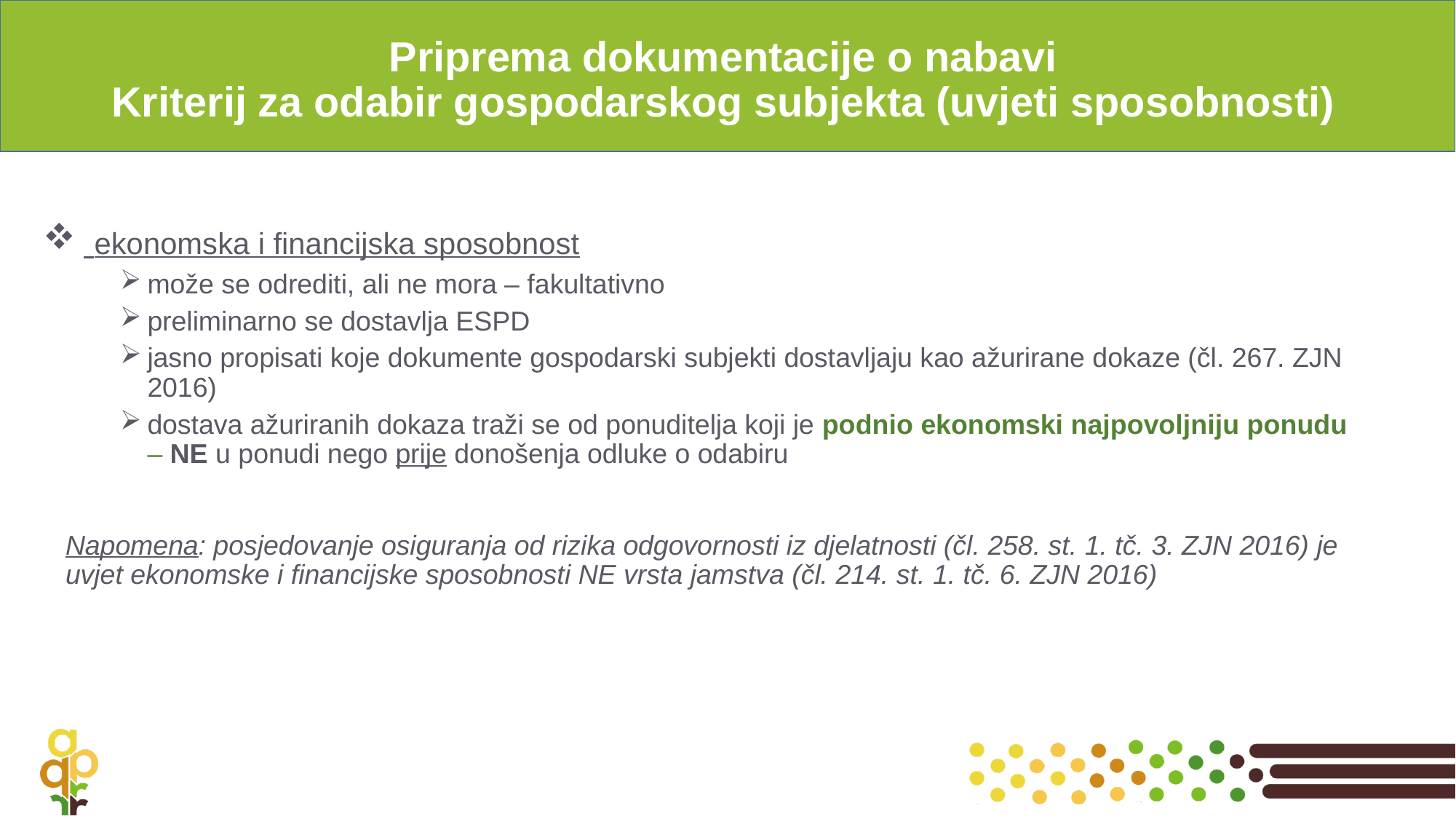

# Priprema dokumentacije o nabavi Kriterij za odabir gospodarskog subjekta (uvjeti sposobnosti)

 ekonomska i financijska sposobnost
može se odrediti, ali ne mora – fakultativno
preliminarno se dostavlja ESPD
jasno propisati koje dokumente gospodarski subjekti dostavljaju kao ažurirane dokaze (čl. 267. ZJN 2016)
dostava ažuriranih dokaza traži se od ponuditelja koji je podnio ekonomski najpovoljniju ponudu – NE u ponudi nego prije donošenja odluke o odabiru

Napomena: posjedovanje osiguranja od rizika odgovornosti iz djelatnosti (čl. 258. st. 1. tč. 3. ZJN 2016) je uvjet ekonomske i financijske sposobnosti NE vrsta jamstva (čl. 214. st. 1. tč. 6. ZJN 2016)